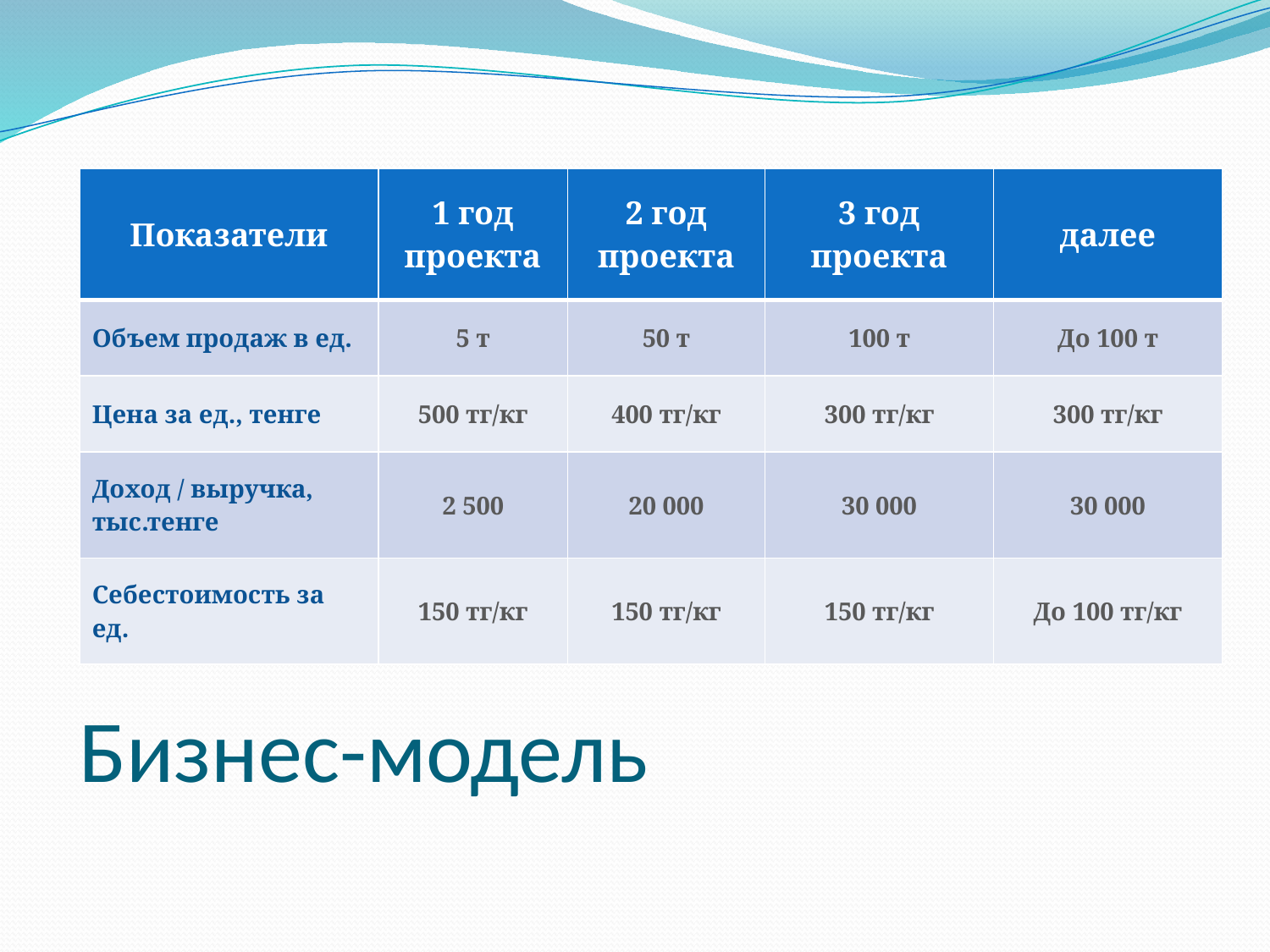

| Показатели | 1 год проекта | 2 год проекта | 3 год проекта | далее |
| --- | --- | --- | --- | --- |
| Объем продаж в ед. | 5 т | 50 т | 100 т | До 100 т |
| Цена за ед., тенге | 500 тг/кг | 400 тг/кг | 300 тг/кг | 300 тг/кг |
| Доход / выручка, тыс.тенге | 2 500 | 20 000 | 30 000 | 30 000 |
| Себестоимость за ед. | 150 тг/кг | 150 тг/кг | 150 тг/кг | До 100 тг/кг |
# Бизнес-модель